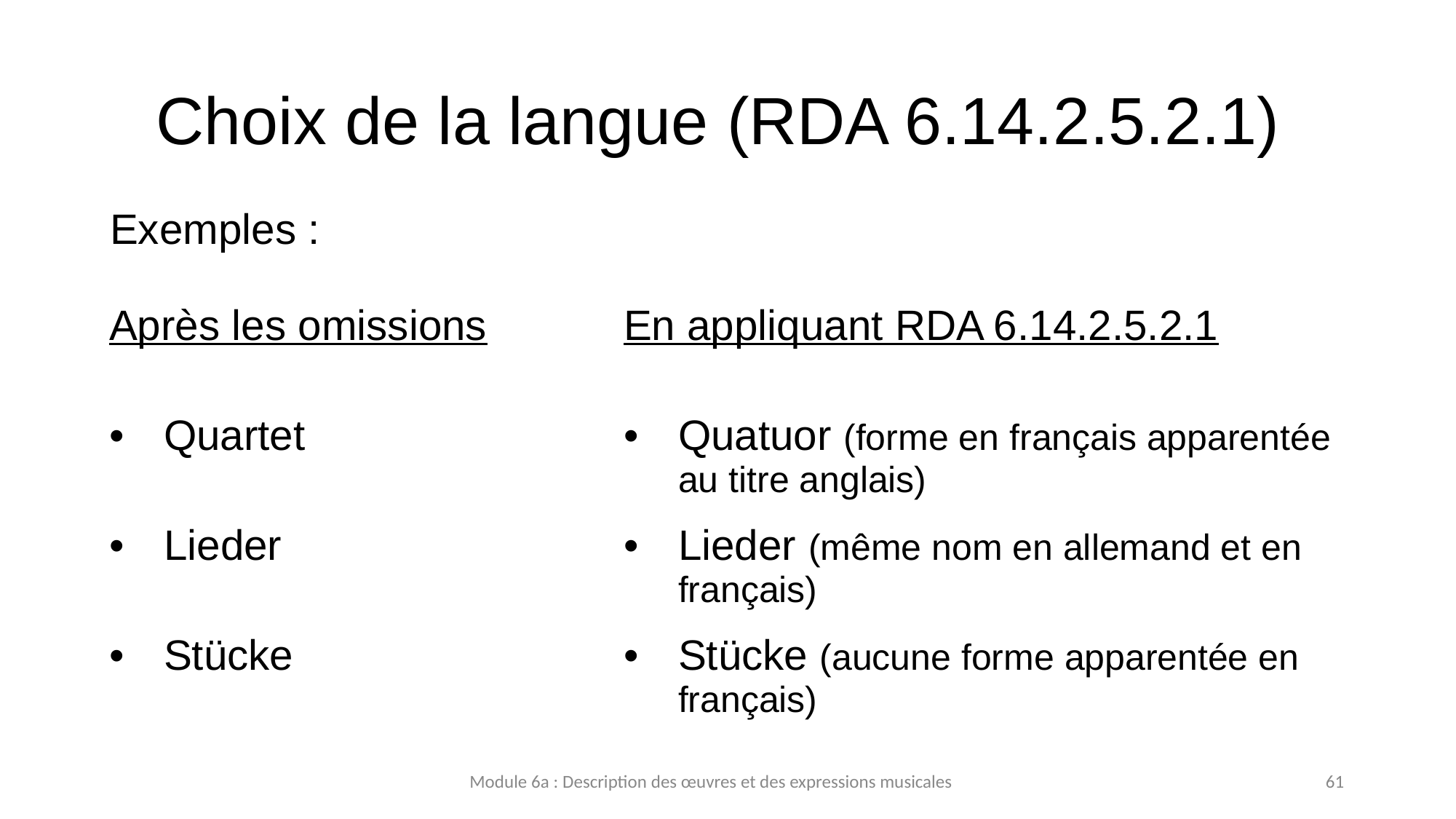

# Choix de la langue (RDA 6.14.2.5.2.1)
Exemples :
| Après les omissions | En appliquant RDA 6.14.2.5.2.1 |
| --- | --- |
| Quartet | Quatuor (forme en français apparentée au titre anglais) |
| Lieder | Lieder (même nom en allemand et en français) |
| Stücke | Stücke (aucune forme apparentée en français) |
Module 6a : Description des œuvres et des expressions musicales
61